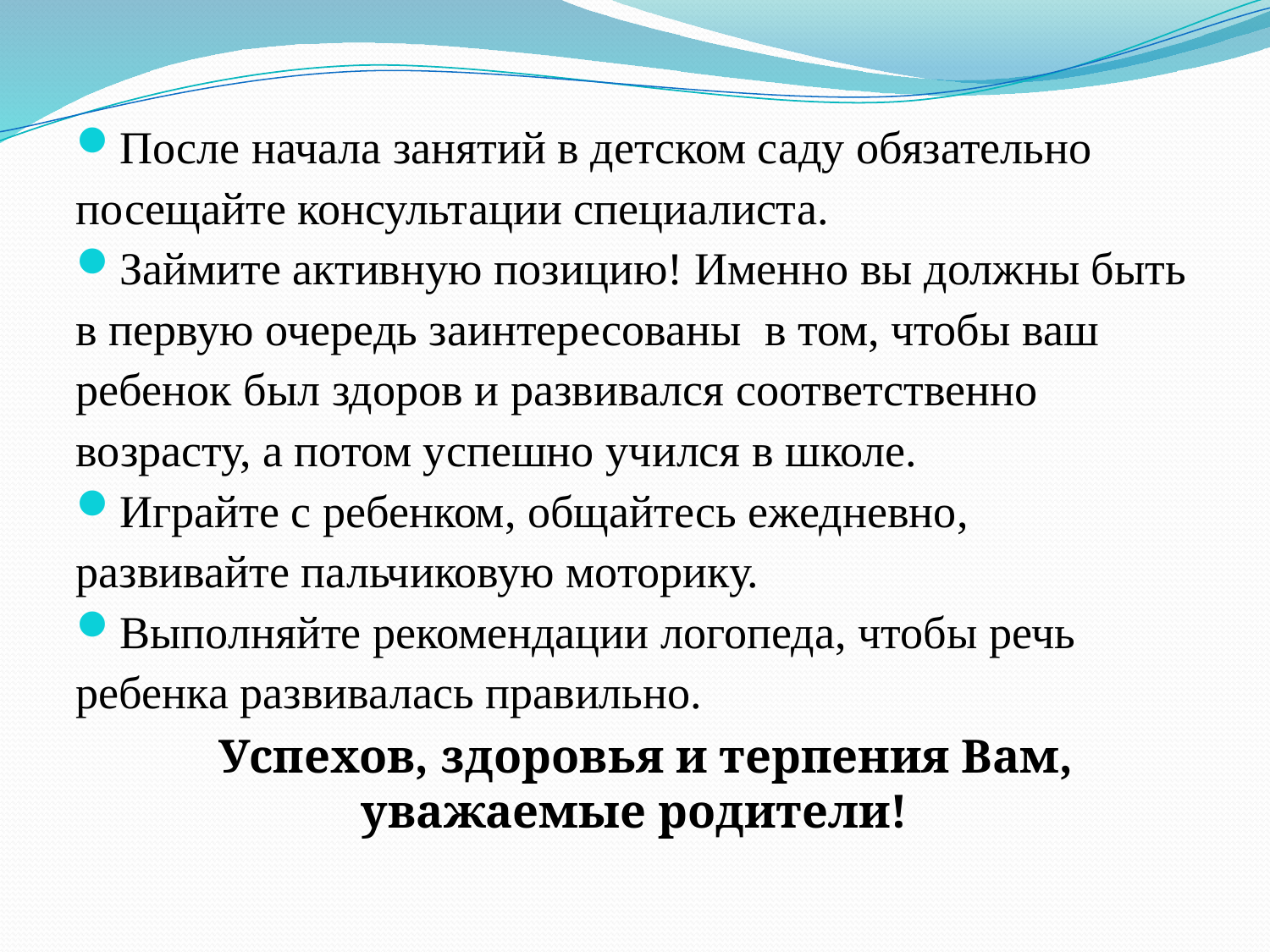

После начала занятий в детском саду обязательно посещайте консультации специалиста.
Займите активную позицию! Именно вы должны быть в первую очередь заинтересованы  в том, чтобы ваш ребенок был здоров и развивался соответственно возрасту, а потом успешно учился в школе.
Играйте с ребенком, общайтесь ежедневно, развивайте пальчиковую моторику.
Выполняйте рекомендации логопеда, чтобы речь ребенка развивалась правильно.
  Успехов, здоровья и терпения Вам, уважаемые родители!